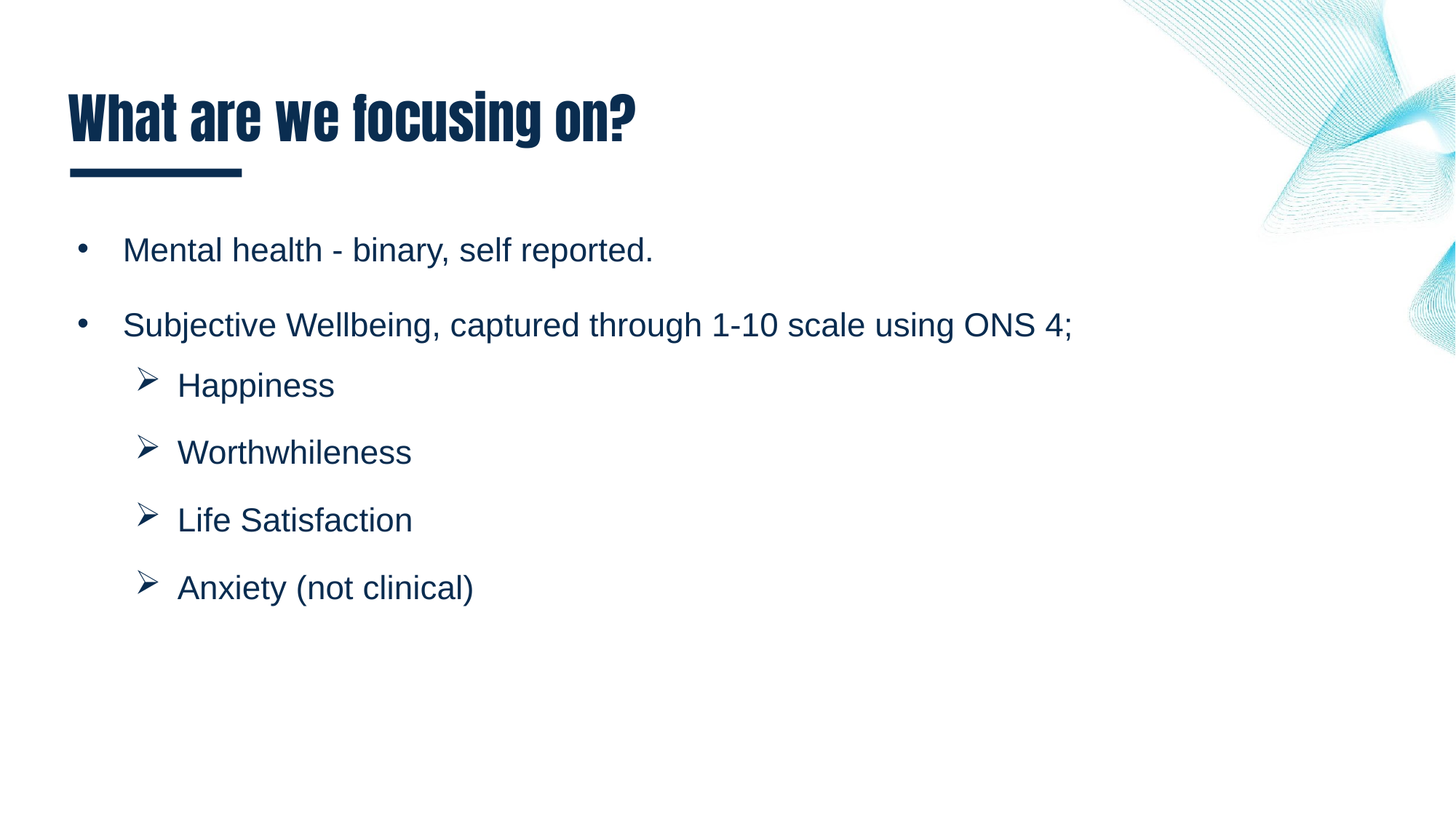

# What are we focusing on?
Mental health - binary, self reported.
Subjective Wellbeing, captured through 1-10 scale using ONS 4;
Happiness
Worthwhileness
Life Satisfaction
Anxiety (not clinical)